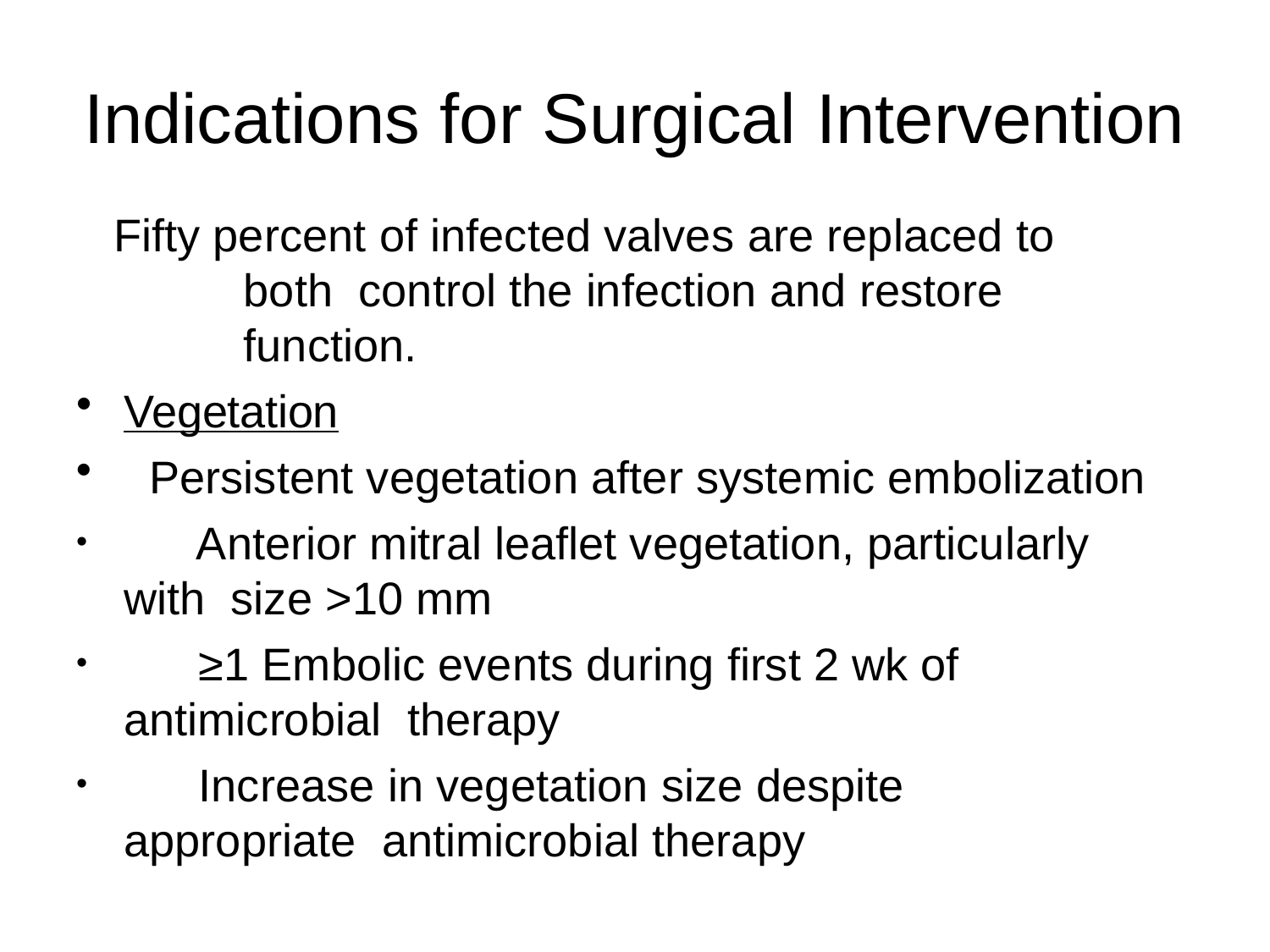

# Indications for Surgical Intervention
Fifty percent of infected valves are replaced to both  control the infection and restore function.
Vegetation
Persistent vegetation after systemic embolization
	Anterior mitral leaflet vegetation, particularly with  size >10 mm
	≥1 Embolic events during first 2 wk of antimicrobial  therapy
	Increase in vegetation size despite appropriate  antimicrobial therapy